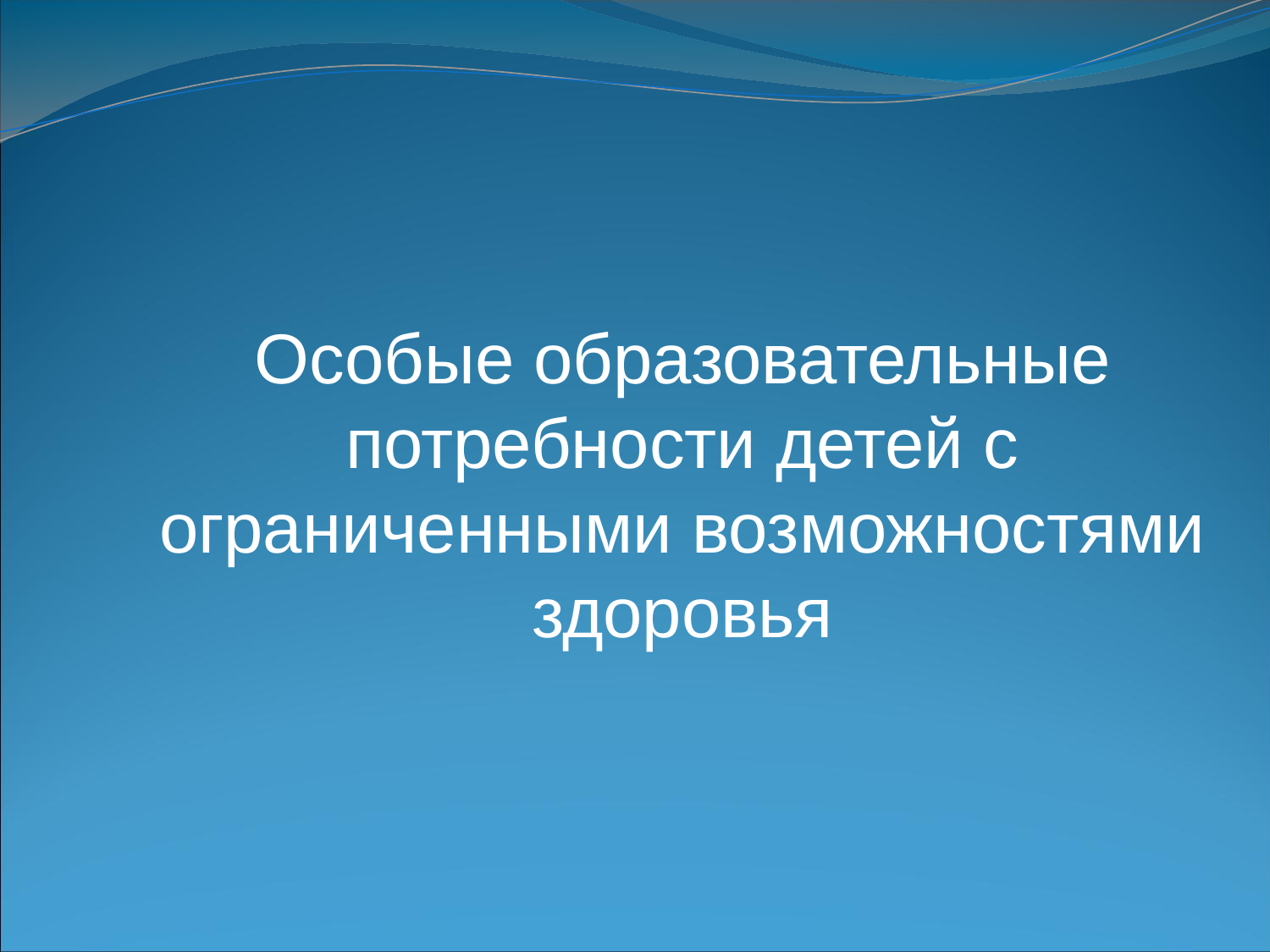

#
Особые образовательные потребности детей с ограниченными возможностями здоровья